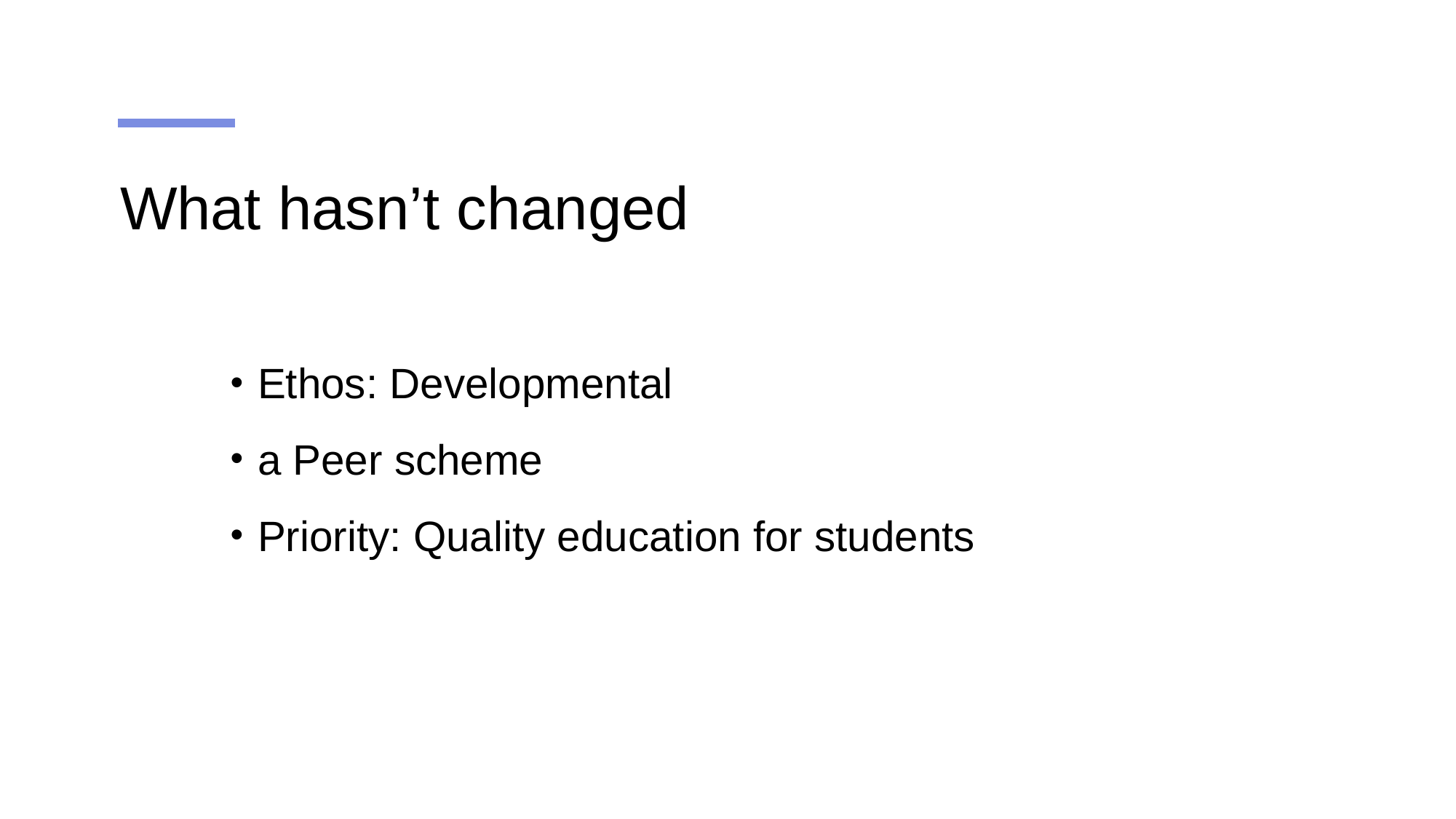

# What hasn’t changed
Ethos: Developmental
a Peer scheme
Priority: Quality education for students